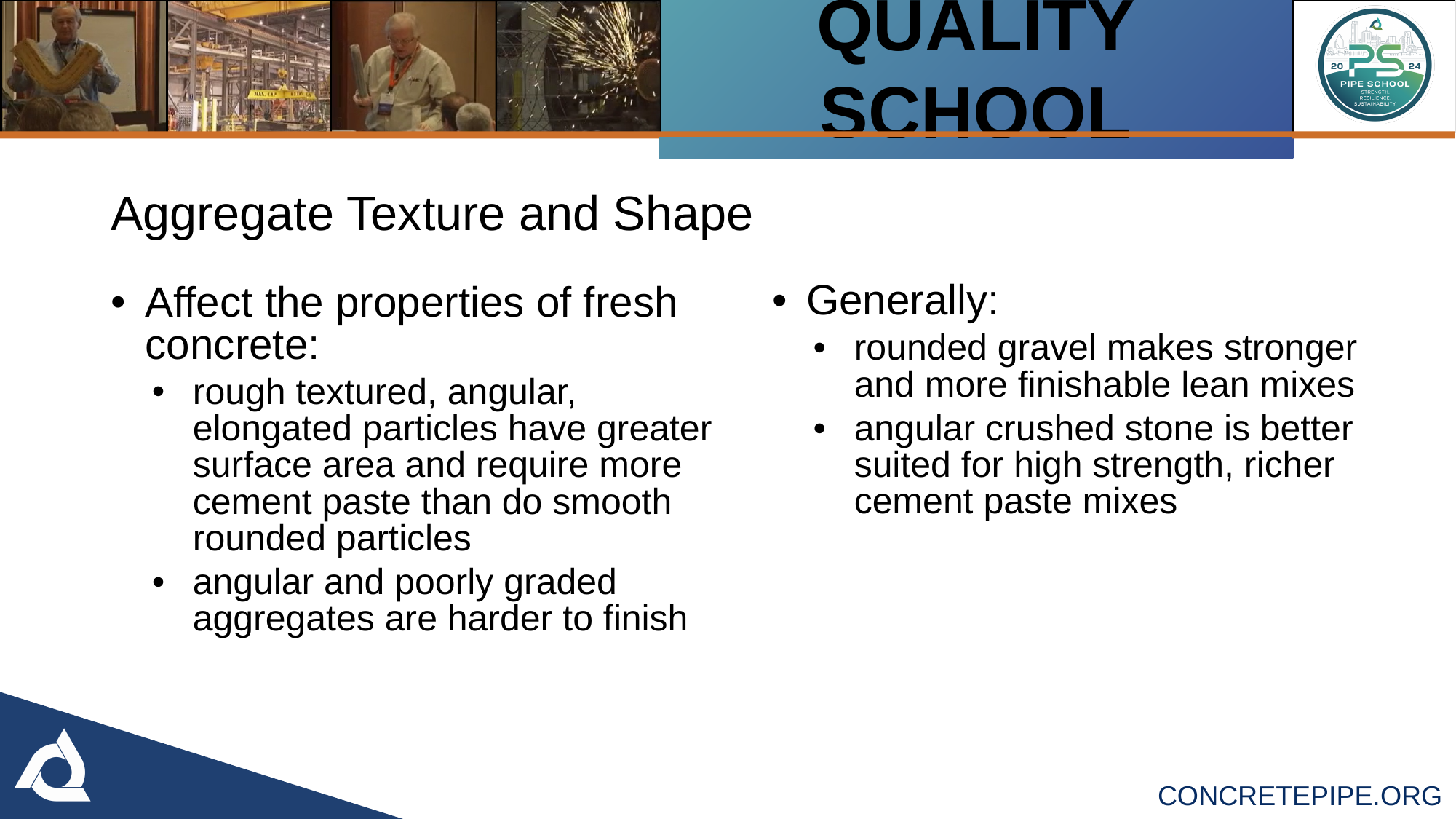

Aggregate Texture and Shape
Generally:
rounded gravel makes stronger and more finishable lean mixes
angular crushed stone is better suited for high strength, richer cement paste mixes
Affect the properties of fresh concrete:
rough textured, angular, elongated particles have greater surface area and require more cement paste than do smooth rounded particles
angular and poorly graded aggregates are harder to finish